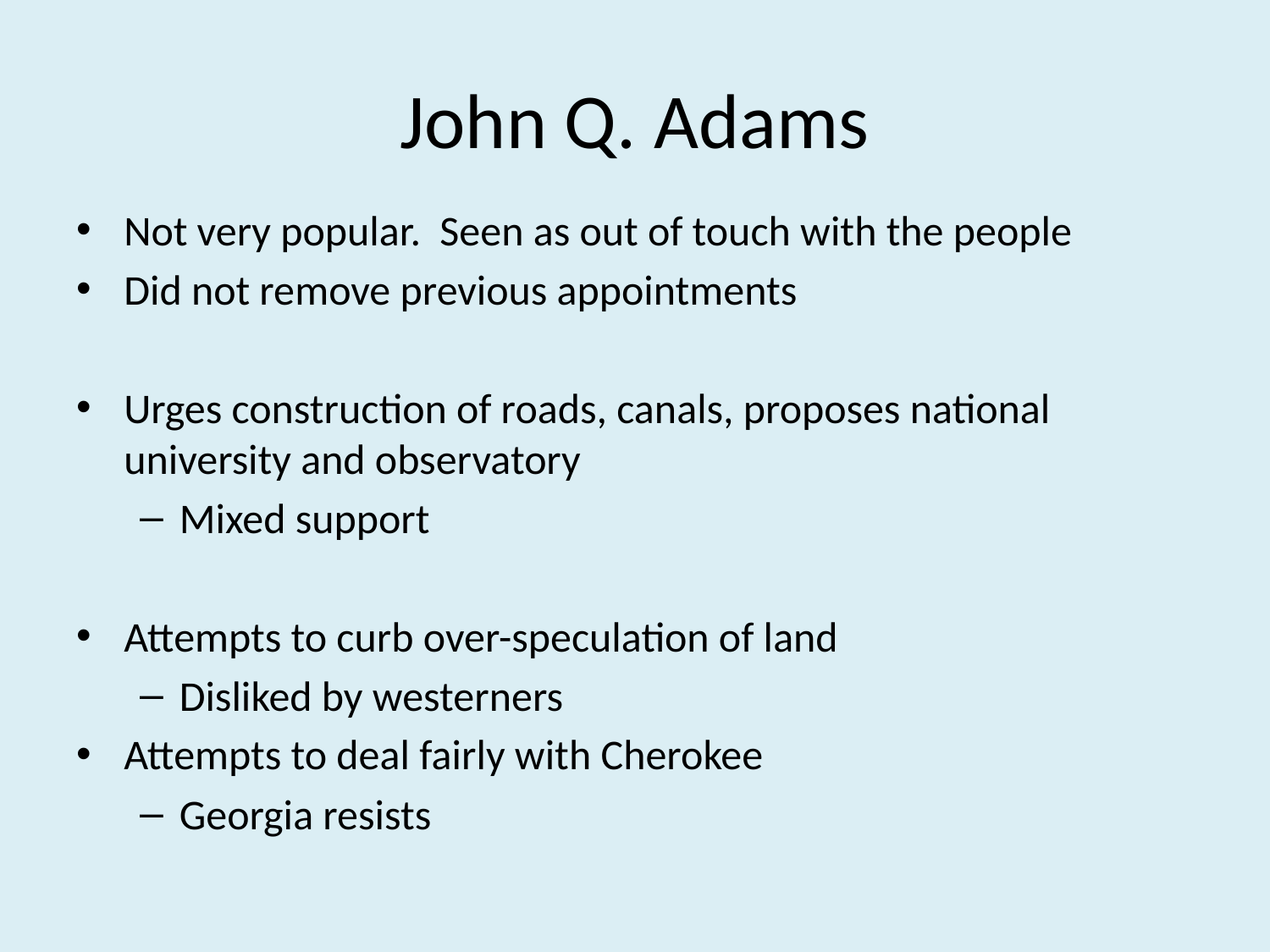

# John Q. Adams
Not very popular.  Seen as out of touch with the people
Did not remove previous appointments

Urges construction of roads, canals, proposes national university and observatory
Mixed support

Attempts to curb over-speculation of land
Disliked by westerners
Attempts to deal fairly with Cherokee
Georgia resists